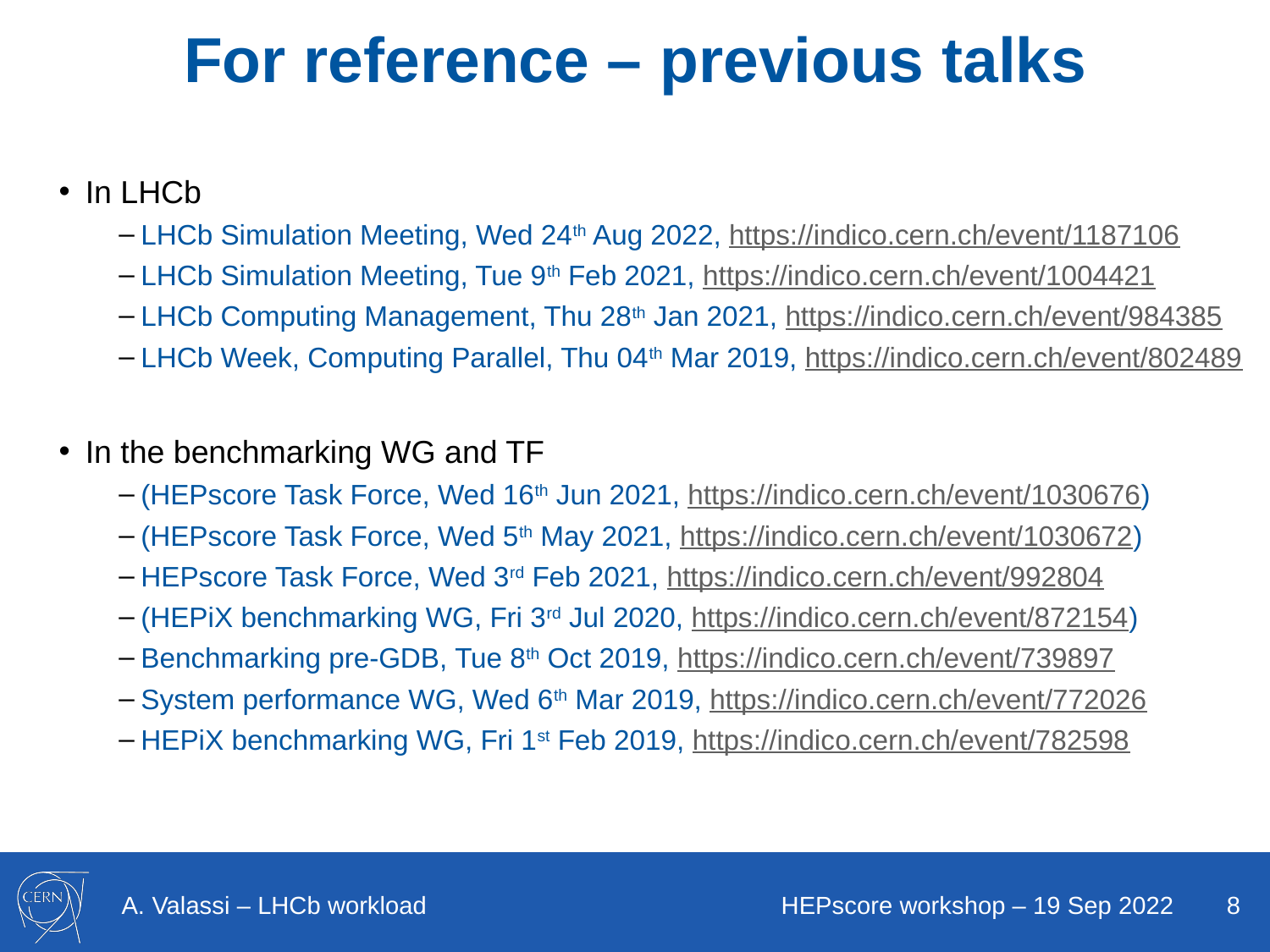

# For reference – previous talks
In LHCb
LHCb Simulation Meeting, Wed 24th Aug 2022, https://indico.cern.ch/event/1187106
LHCb Simulation Meeting, Tue 9th Feb 2021, https://indico.cern.ch/event/1004421
LHCb Computing Management, Thu 28th Jan 2021, https://indico.cern.ch/event/984385
LHCb Week, Computing Parallel, Thu 04th Mar 2019, https://indico.cern.ch/event/802489

In the benchmarking WG and TF
(HEPscore Task Force, Wed 16th Jun 2021, https://indico.cern.ch/event/1030676)
(HEPscore Task Force, Wed 5th May 2021, https://indico.cern.ch/event/1030672)
HEPscore Task Force, Wed 3rd Feb 2021, https://indico.cern.ch/event/992804
(HEPiX benchmarking WG, Fri 3rd Jul 2020, https://indico.cern.ch/event/872154)
Benchmarking pre-GDB, Tue 8th Oct 2019, https://indico.cern.ch/event/739897
System performance WG, Wed 6th Mar 2019, https://indico.cern.ch/event/772026
HEPiX benchmarking WG, Fri 1st Feb 2019, https://indico.cern.ch/event/782598